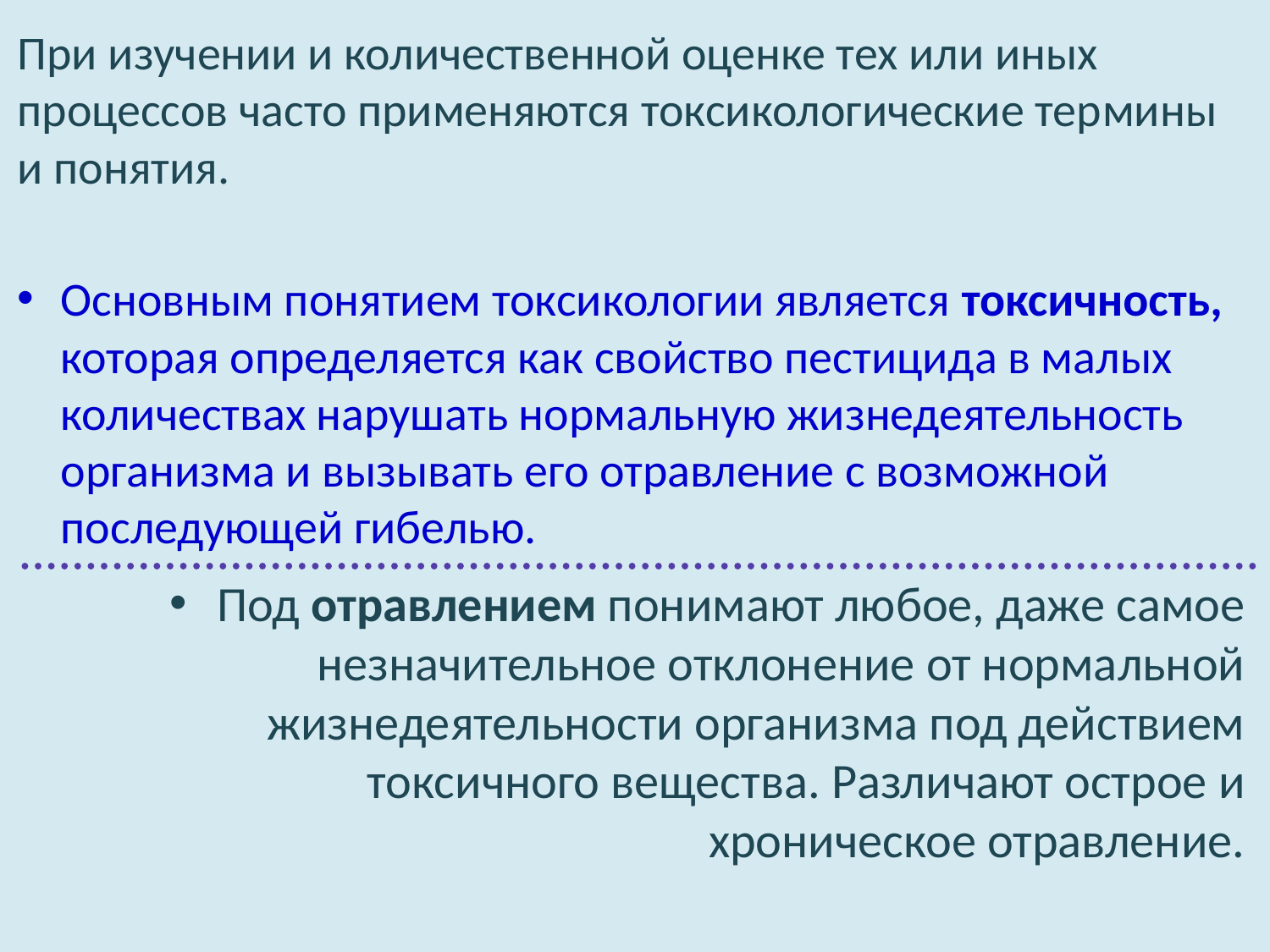

При изучении и количественной оценке тех или иных процессов часто применяются токсикологические тер­мины и понятия.

Основным понятием токсикологии является токсичность, которая определяется как свойство пестицида в малых количествах нарушать нормальную жизнедеятельность организма и вызывать его отравление с возможной последующей гибелью.
Под отравлением понимают лю­бое, даже самое незначительное отклонение от нормальной жизнеде­ятельности организма под действием токсичного вещества. Различают острое и хроническое отравление.